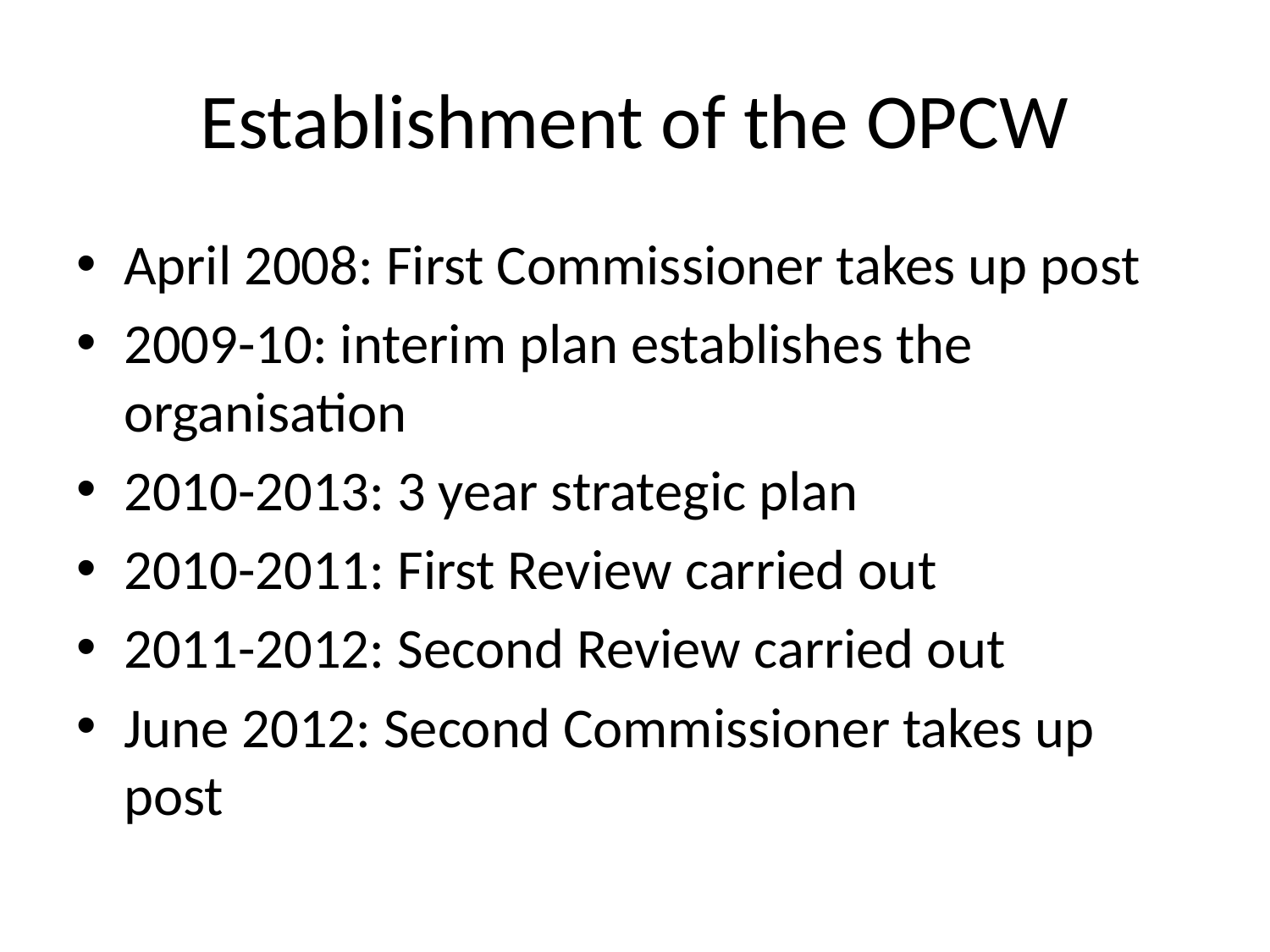

# Establishment of the OPCW
April 2008: First Commissioner takes up post
2009-10: interim plan establishes the organisation
2010-2013: 3 year strategic plan
2010-2011: First Review carried out
2011-2012: Second Review carried out
June 2012: Second Commissioner takes up post